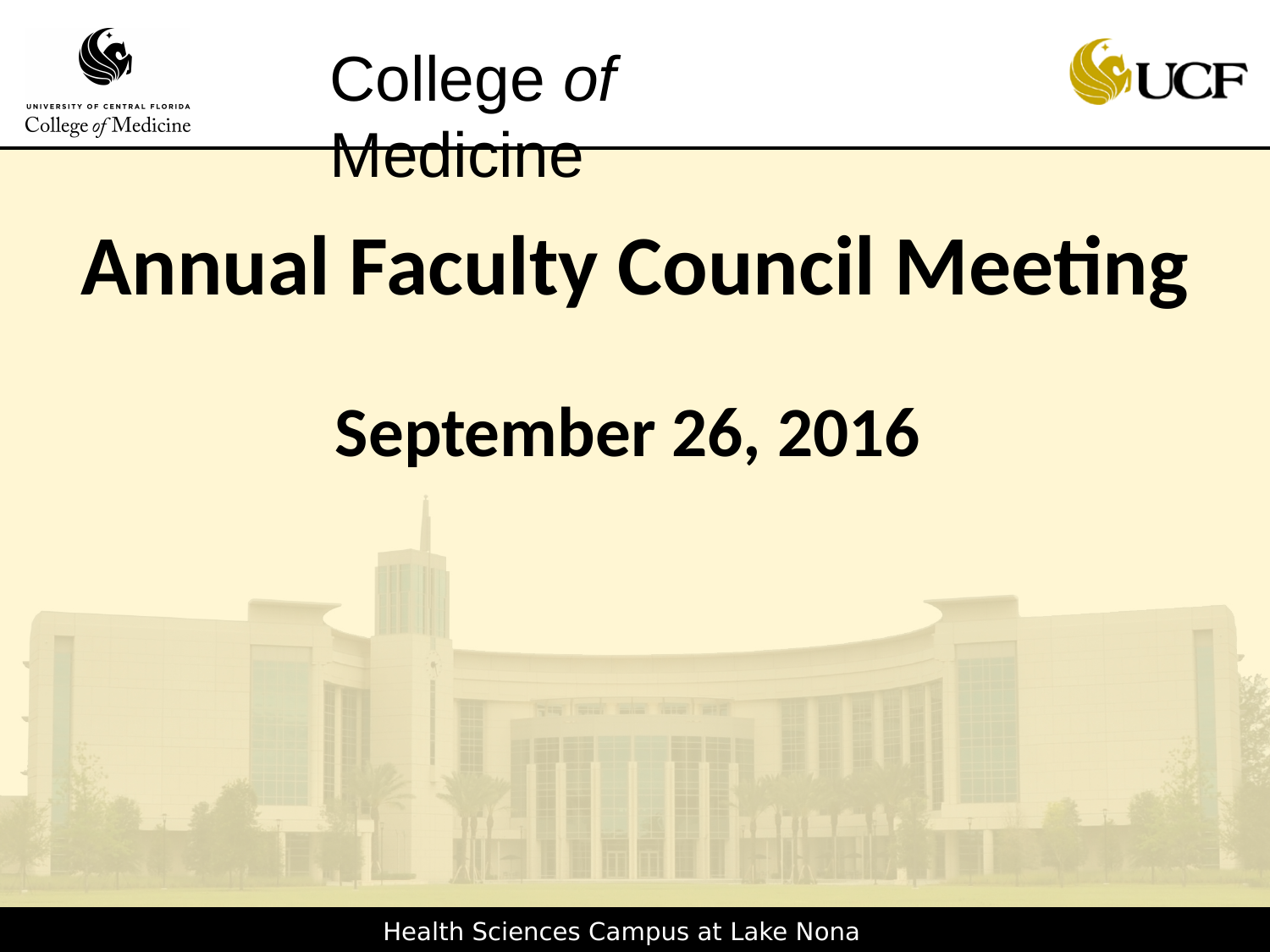

# Annual Faculty Council Meeting
September 26, 2016